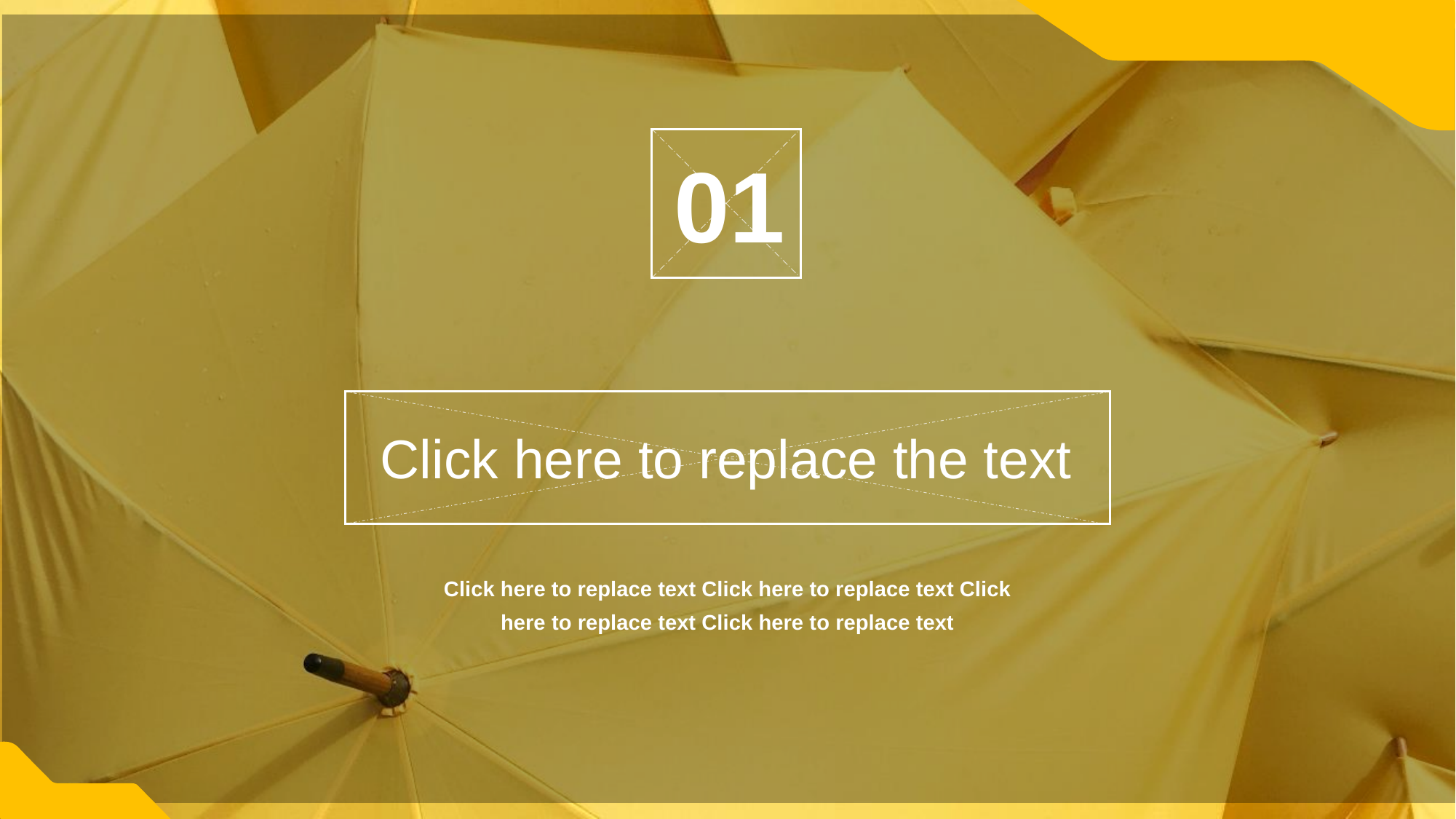

01

Click here to replace the text
Click here to replace text Click here to replace text Click here to replace text Click here to replace text